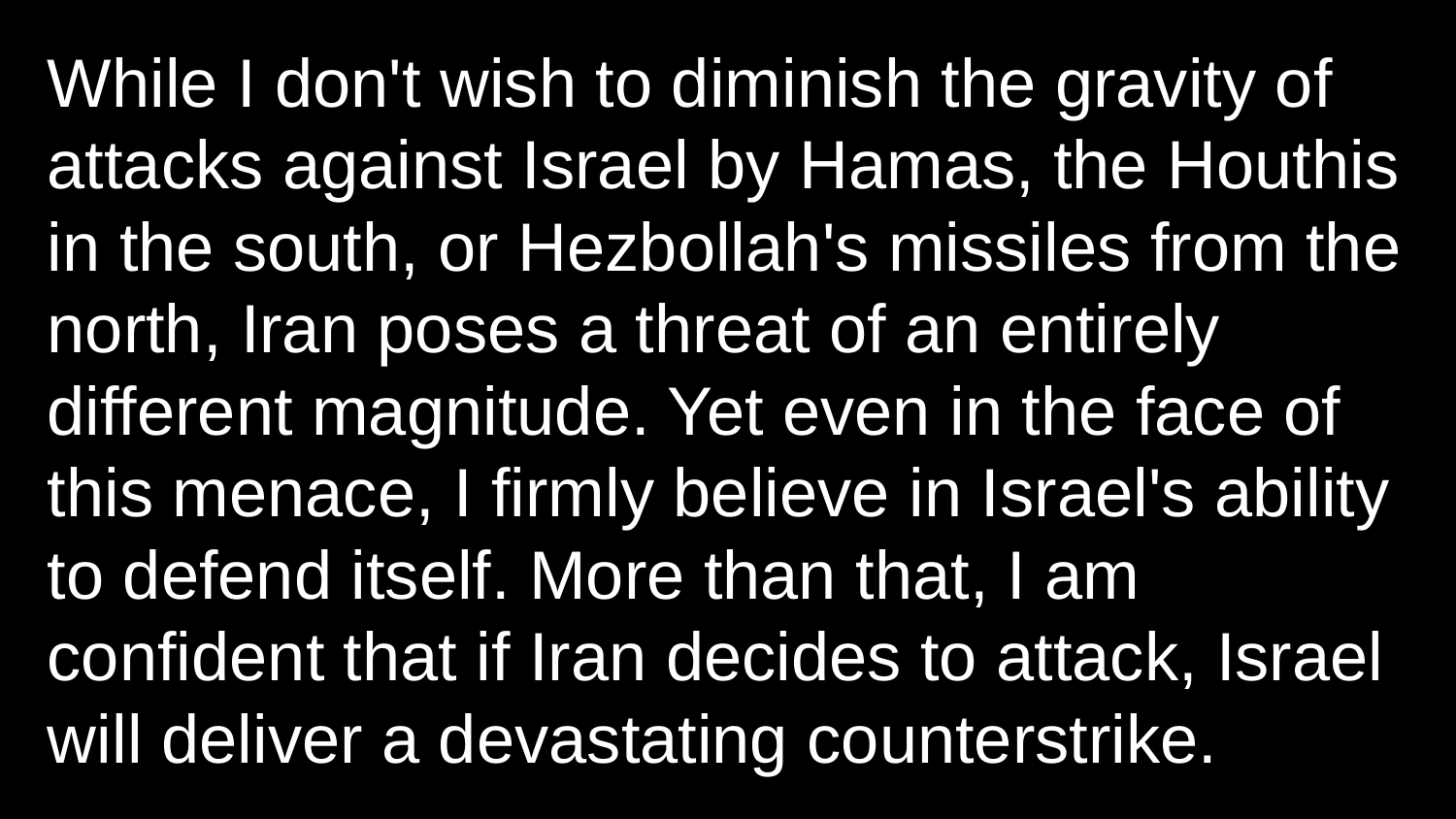

While I don't wish to diminish the gravity of attacks against Israel by Hamas, the Houthis in the south, or Hezbollah's missiles from the north, Iran poses a threat of an entirely different magnitude. Yet even in the face of this menace, I firmly believe in Israel's ability to defend itself. More than that, I am confident that if Iran decides to attack, Israel will deliver a devastating counterstrike.